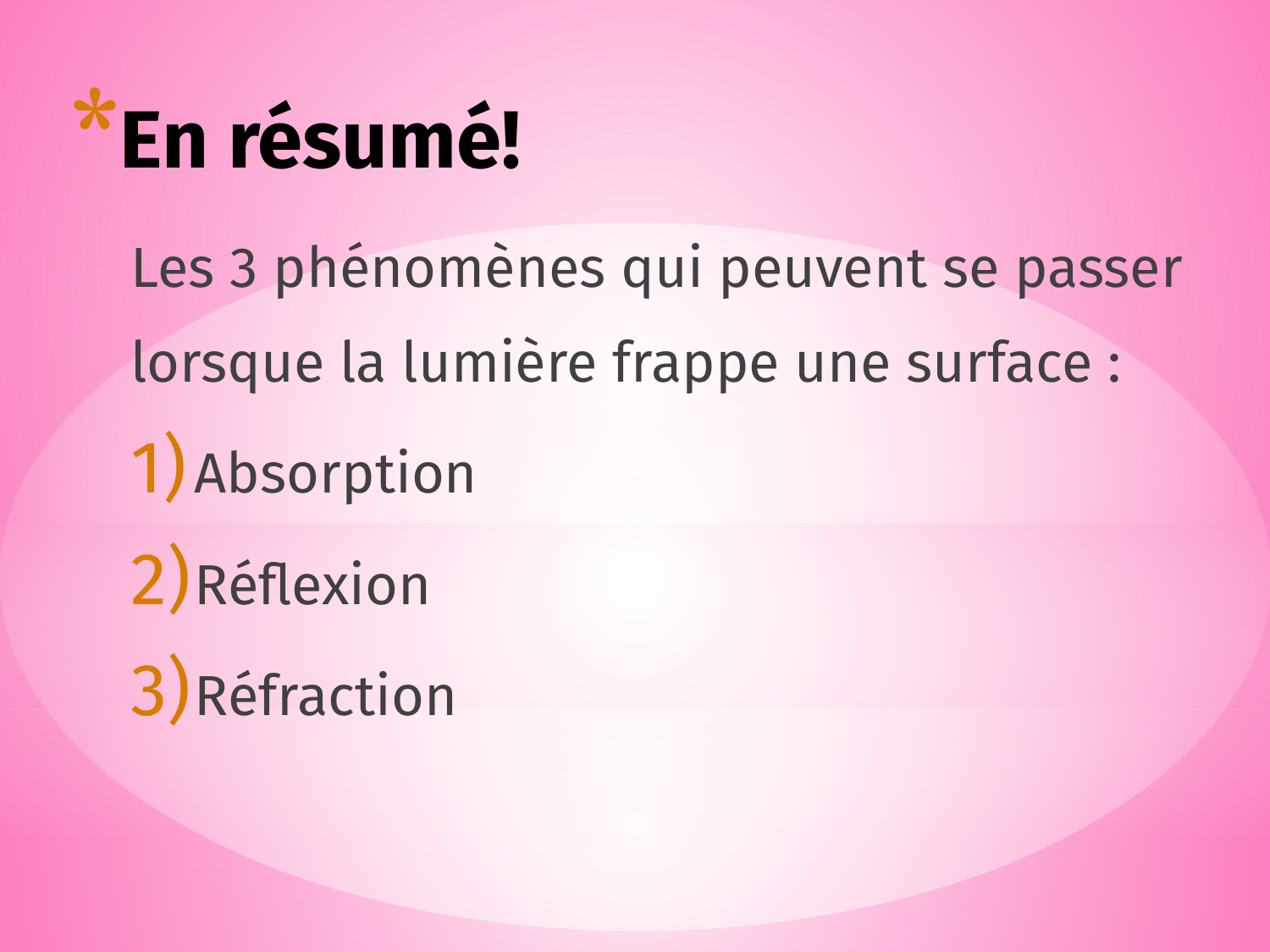

# En résumé!
Les 3 phénomènes qui peuvent se passer lorsque la lumière frappe une surface :
Absorption
Réflexion
Réfraction